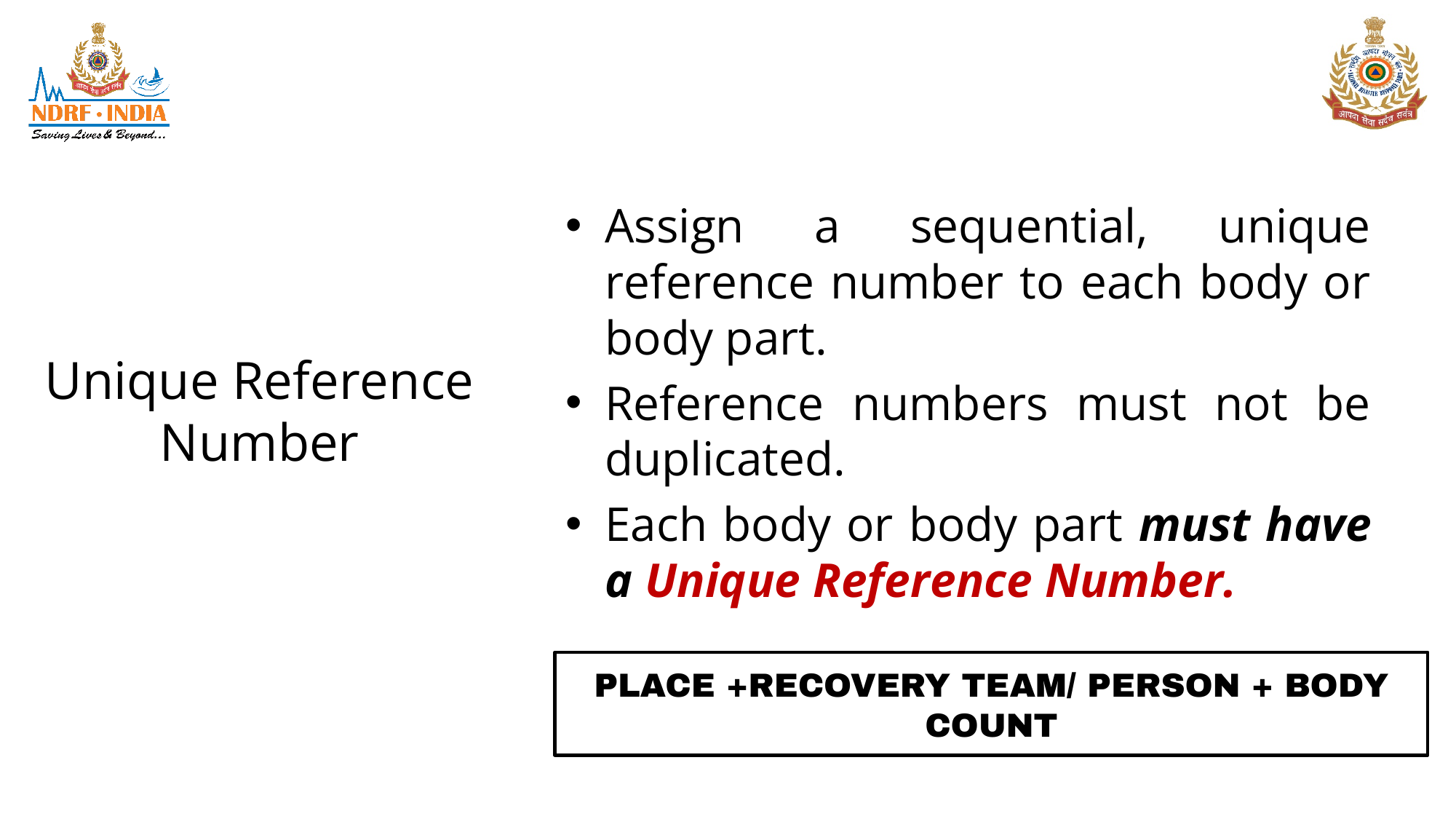

Assign a sequential, unique reference number to each body or body part.
Reference numbers must not be duplicated.
Each body or body part must have a Unique Reference Number.
# Unique Reference Number
PLACE +RECOVERY TEAM/ PERSON + BODY COUNT